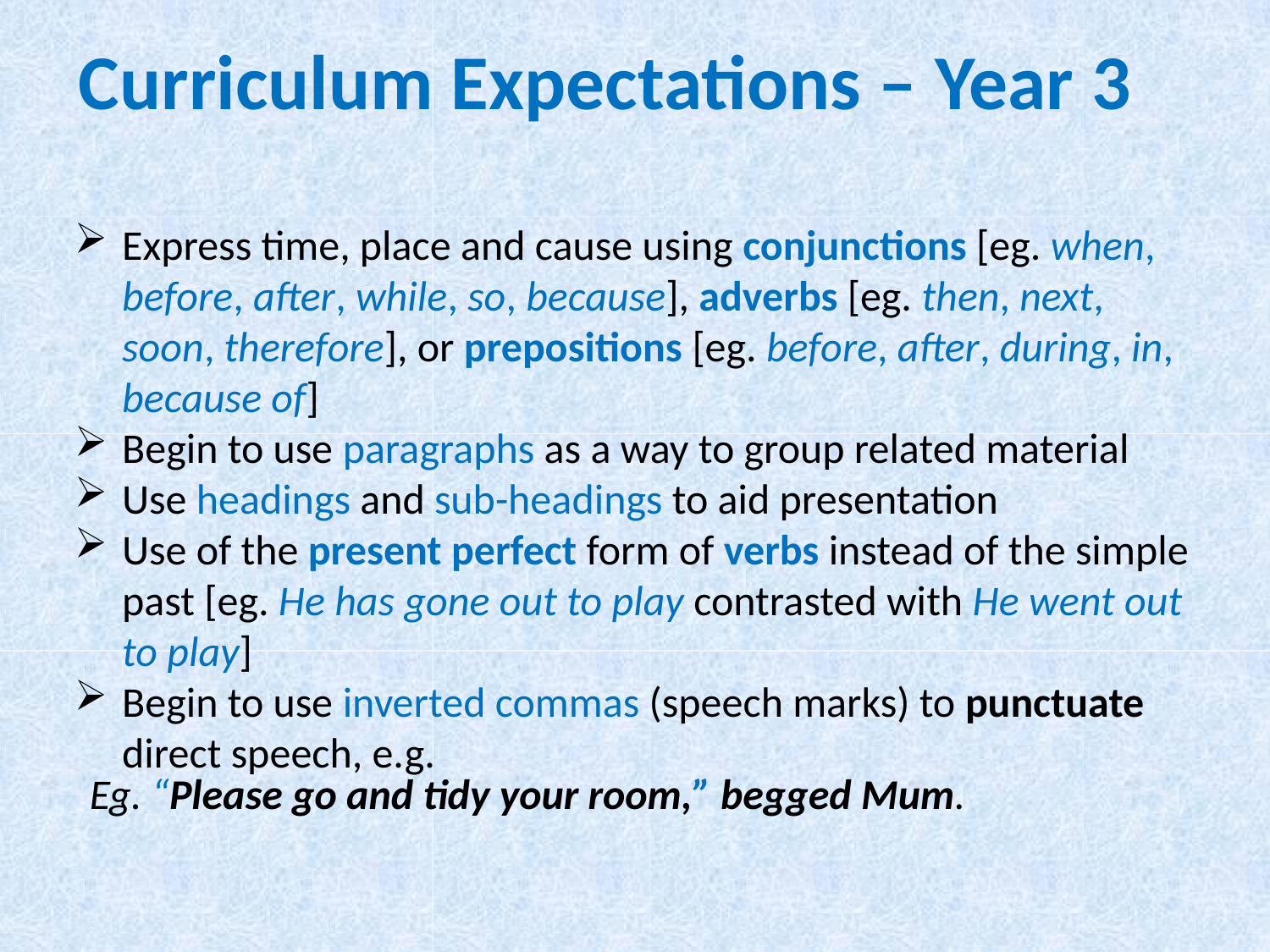

# Curriculum Expectations – Year 3
Express time, place and cause using conjunctions [eg. when, before, after, while, so, because], adverbs [eg. then, next, soon, therefore], or prepositions [eg. before, after, during, in, because of]
Begin to use paragraphs as a way to group related material
Use headings and sub-headings to aid presentation
Use of the present perfect form of verbs instead of the simple past [eg. He has gone out to play contrasted with He went out to play]
Begin to use inverted commas (speech marks) to punctuate direct speech, e.g.
Eg. “Please go and tidy your room,” begged Mum.